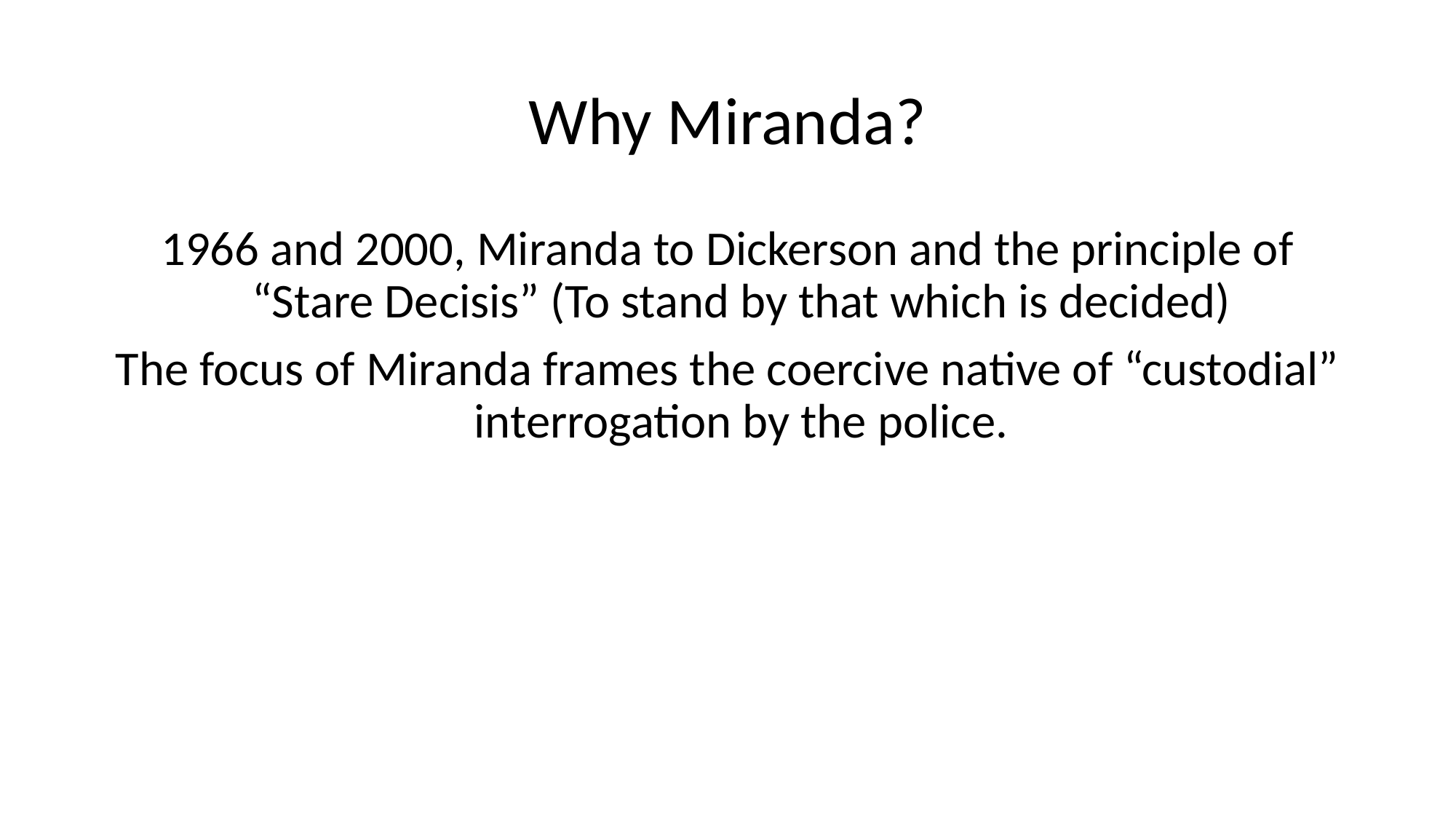

# Why Miranda?
1966 and 2000, Miranda to Dickerson and the principle of “Stare Decisis” (To stand by that which is decided)
The focus of Miranda frames the coercive native of “custodial” interrogation by the police.